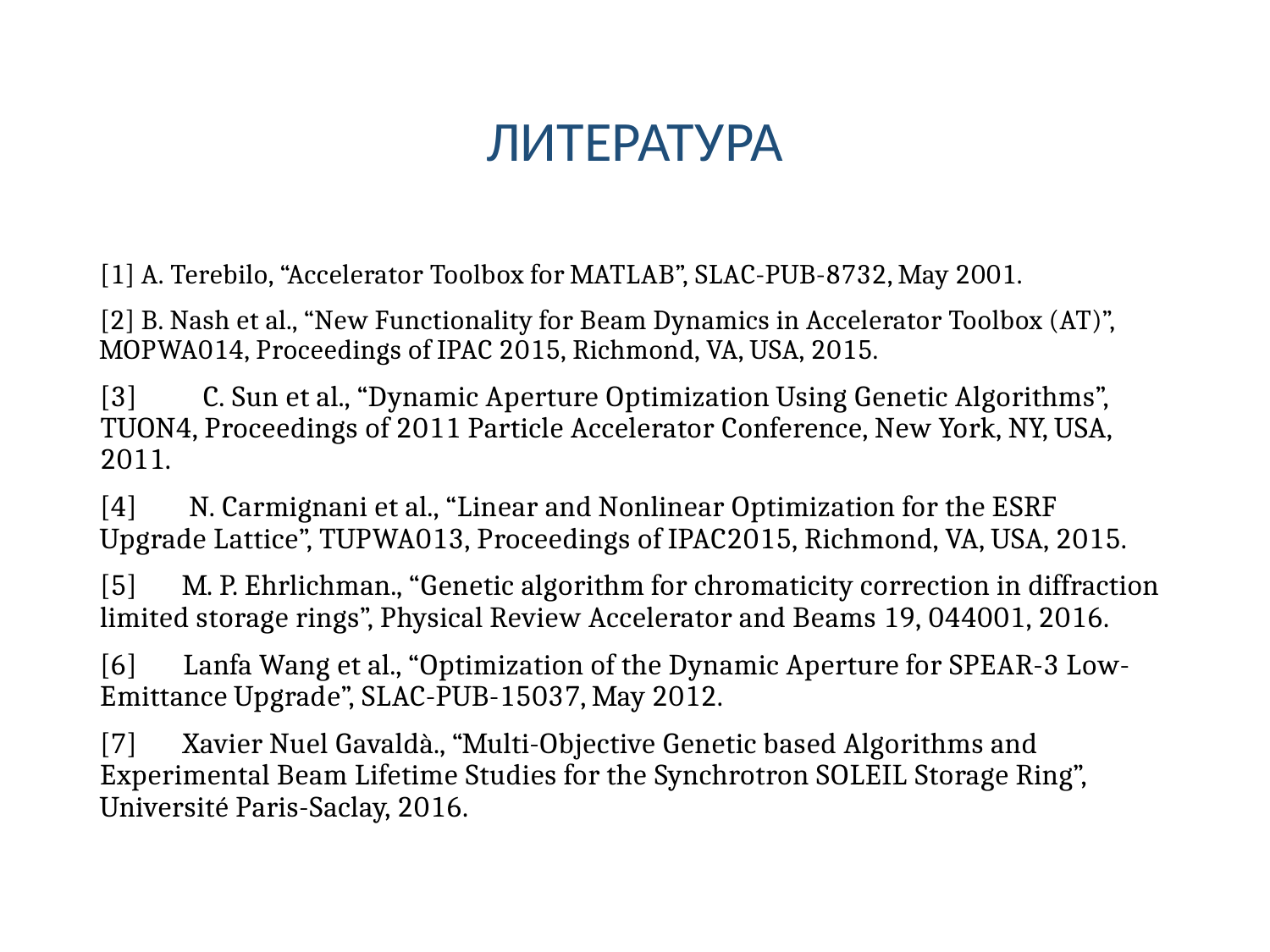

# ЛИТЕРАТУРА
[1] A. Terebilo, “Accelerator Toolbox for MATLAB”, SLAC-PUB-8732, May 2001.
[2] B. Nash et al., “New Functionality for Beam Dynamics in Accelerator Toolbox (AT)”, MOPWA014, Proceedings of IPAC 2015, Richmond, VA, USA, 2015.
[3]          C. Sun et al., “Dynamic Aperture Optimization Using Genetic Algorithms”, TUON4, Proceedings of 2011 Particle Accelerator Conference, New York, NY, USA, 2011.
[4]        N. Carmignani et al., “Linear and Nonlinear Optimization for the ESRF Upgrade Lattice”, TUPWA013, Proceedings of IPAC2015, Richmond, VA, USA, 2015.
[5]       M. P. Ehrlichman., “Genetic algorithm for chromaticity correction in diffraction limited storage rings”, Physical Review Accelerator and Beams 19, 044001, 2016.
[6]       Lanfa Wang et al., “Optimization of the Dynamic Aperture for SPEAR-3 Low-Emittance Upgrade”, SLAC-PUB-15037, May 2012.
[7]       Xavier Nuel Gavaldà., “Multi-Objective Genetic based Algorithms and Experimental Beam Lifetime Studies for the Synchrotron SOLEIL Storage Ring”, Université Paris-Saclay, 2016.